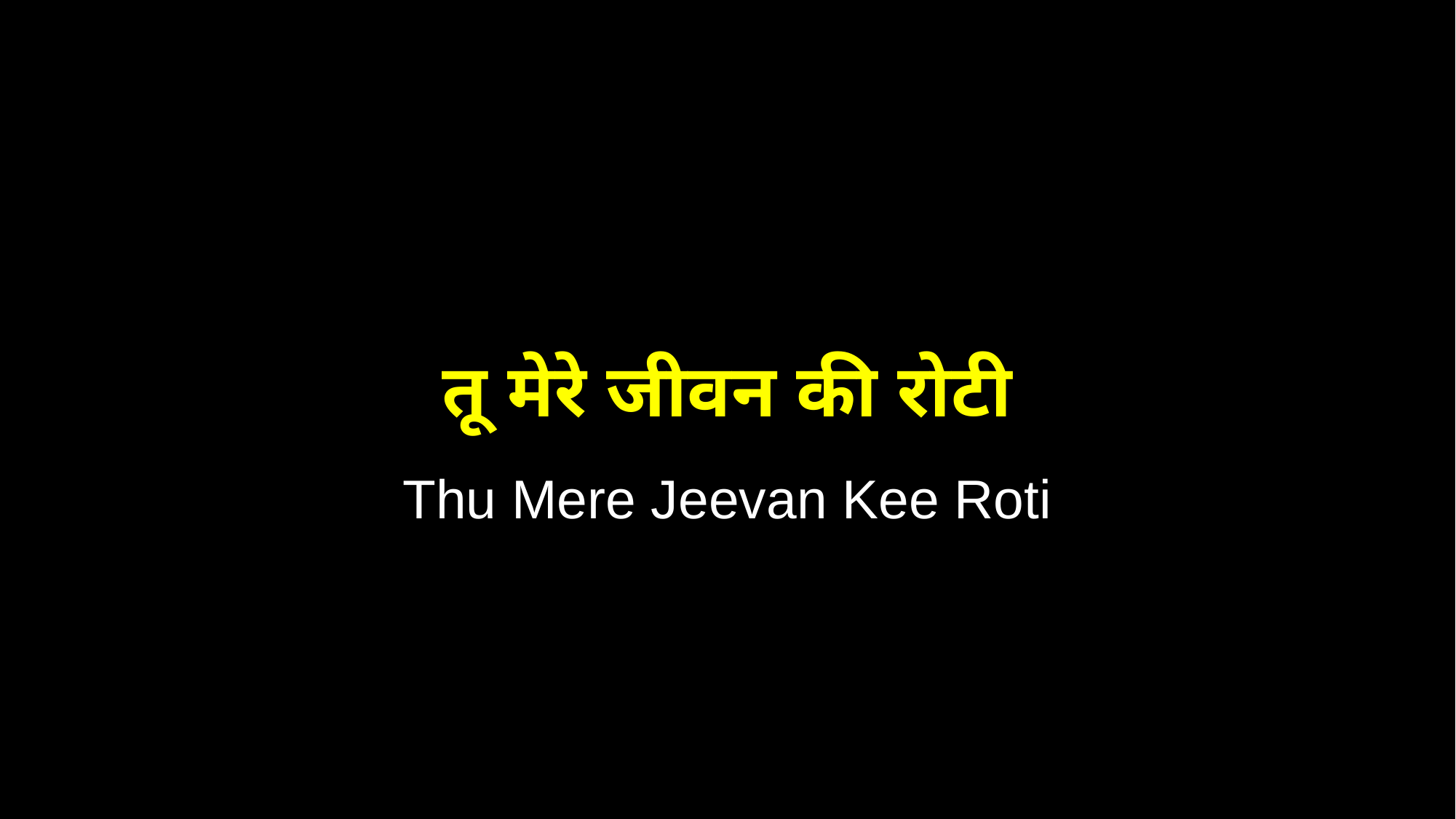

तू मेरे जीवन की रोटी
Thu Mere Jeevan Kee Roti